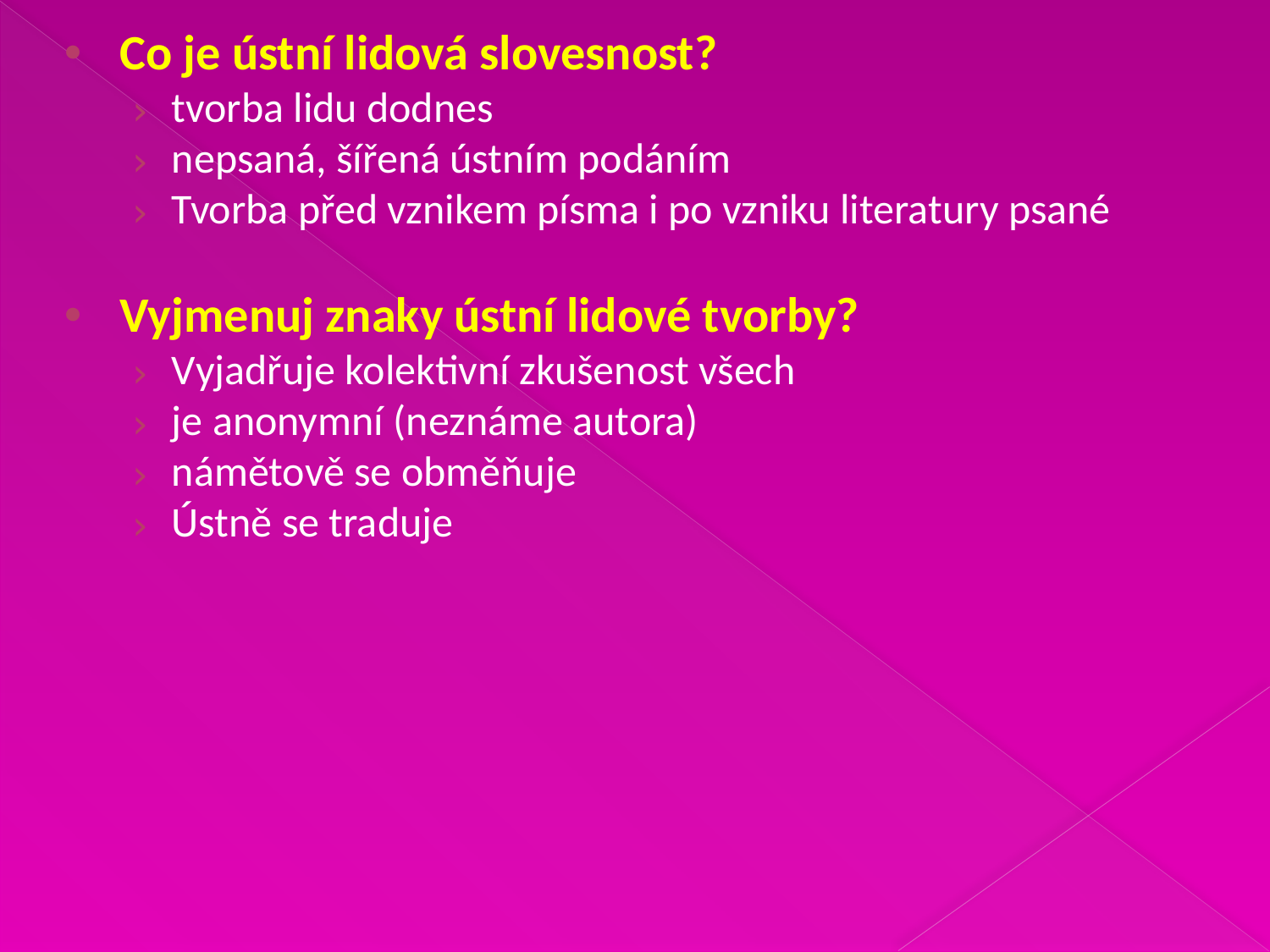

Co je ústní lidová slovesnost?
tvorba lidu dodnes
nepsaná, šířená ústním podáním
Tvorba před vznikem písma i po vzniku literatury psané

Vyjmenuj znaky ústní lidové tvorby?
Vyjadřuje kolektivní zkušenost všech
je anonymní (neznáme autora)
námětově se obměňuje
Ústně se traduje